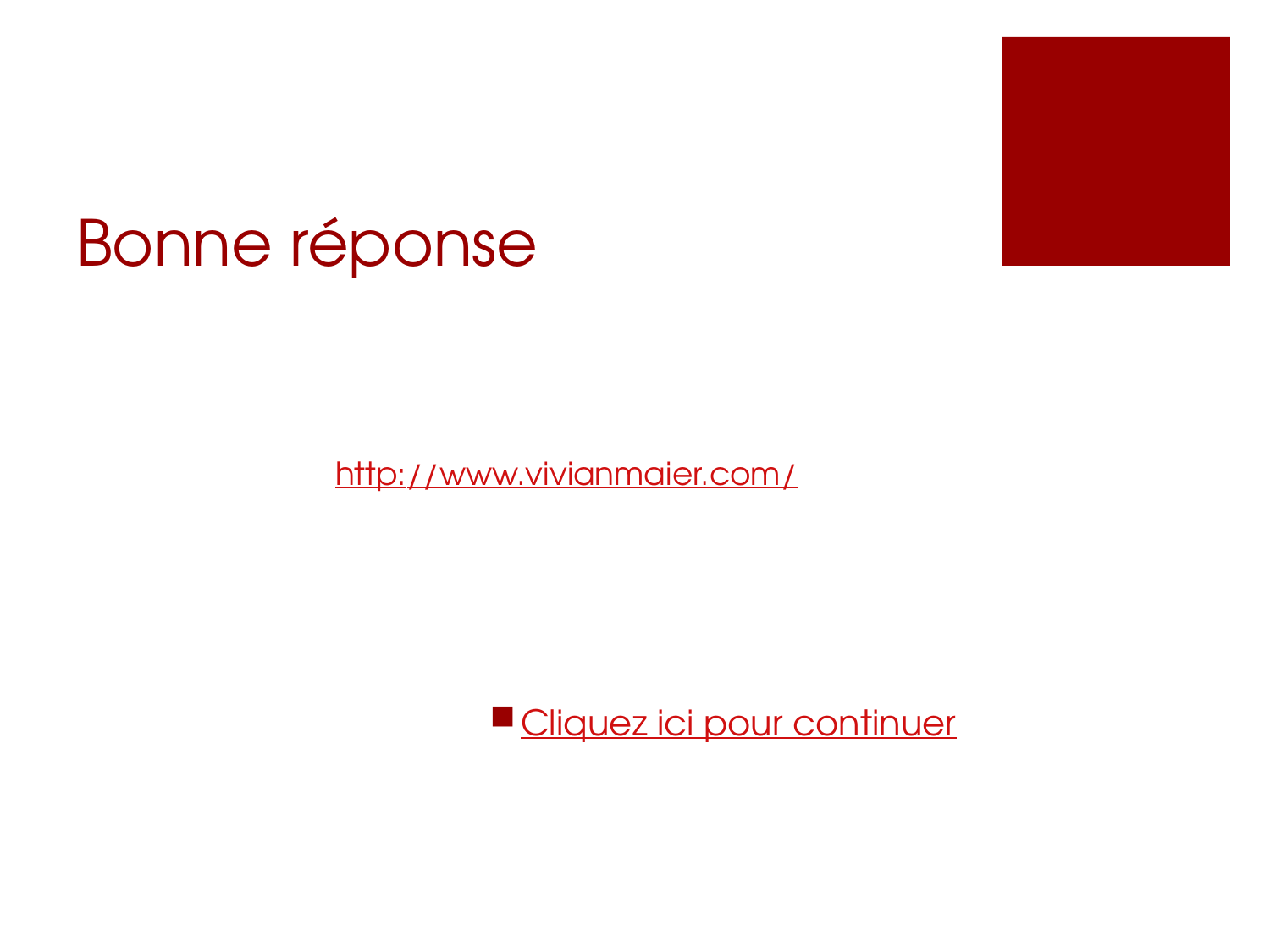

# Bonne réponse
http://www.vivianmaier.com/

Cliquez ici pour continuer